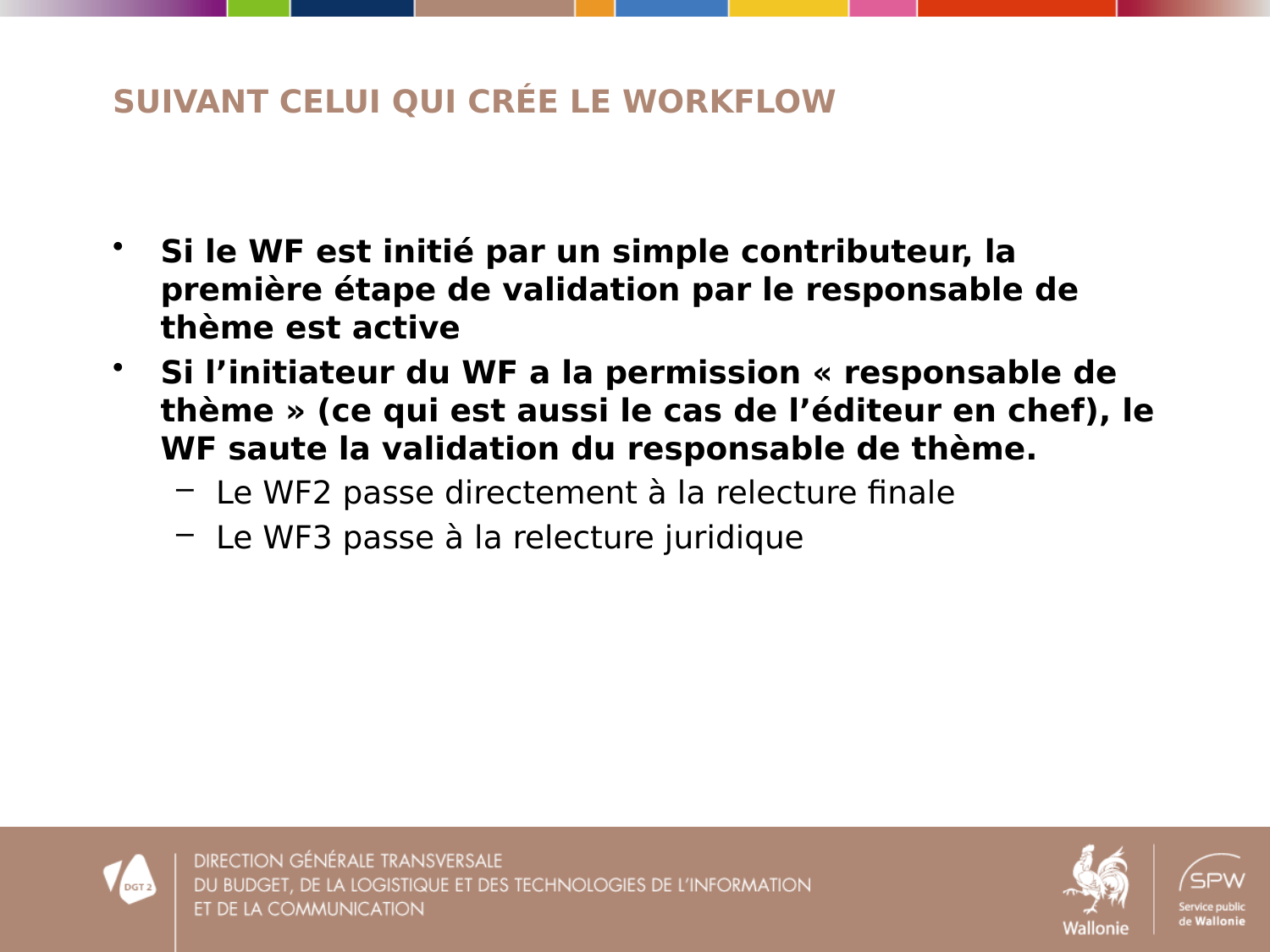

# Suivant celui qui crée le workflow
Si le WF est initié par un simple contributeur, la première étape de validation par le responsable de thème est active
Si l’initiateur du WF a la permission « responsable de thème » (ce qui est aussi le cas de l’éditeur en chef), le WF saute la validation du responsable de thème.
Le WF2 passe directement à la relecture finale
Le WF3 passe à la relecture juridique